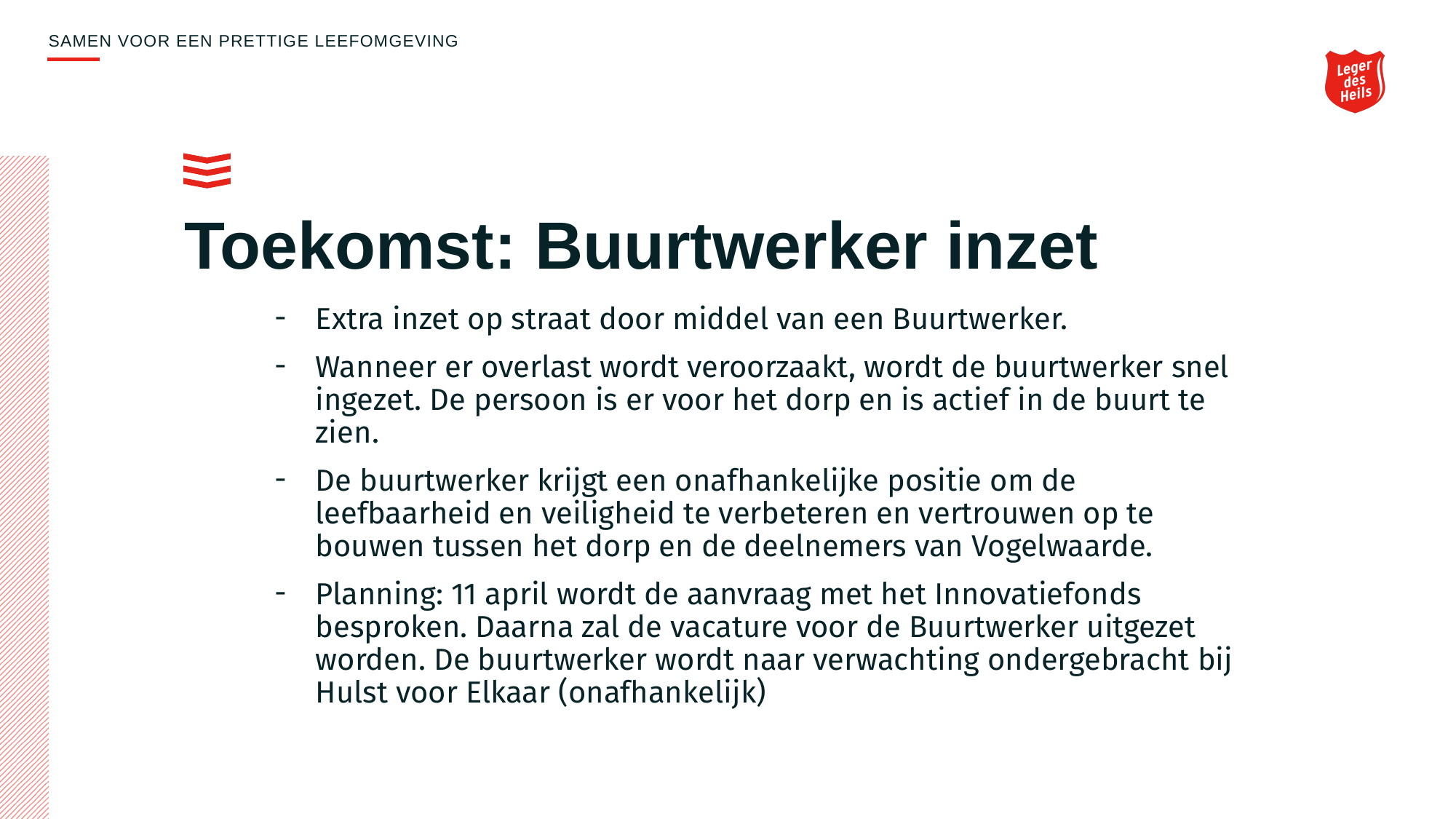

SAMEN VOOR EEN PRETTIGE LEEFOMGEVING
# Toekomst: Buurtwerker inzet
Extra inzet op straat door middel van een Buurtwerker.
Wanneer er overlast wordt veroorzaakt, wordt de buurtwerker snel ingezet. De persoon is er voor het dorp en is actief in de buurt te zien.
De buurtwerker krijgt een onafhankelijke positie om de leefbaarheid en veiligheid te verbeteren en vertrouwen op te bouwen tussen het dorp en de deelnemers van Vogelwaarde.
Planning: 11 april wordt de aanvraag met het Innovatiefonds besproken. Daarna zal de vacature voor de Buurtwerker uitgezet worden. De buurtwerker wordt naar verwachting ondergebracht bij Hulst voor Elkaar (onafhankelijk)